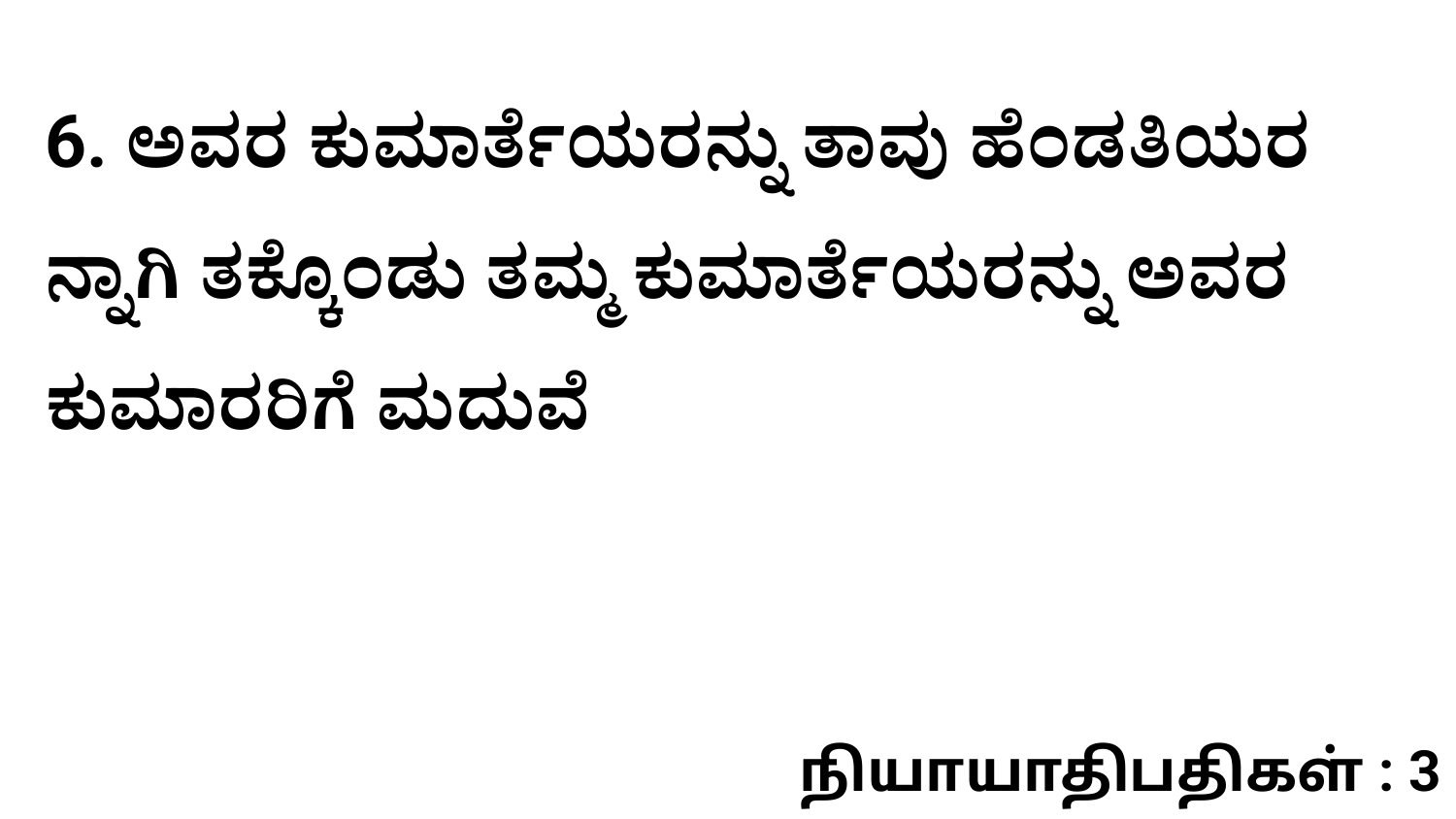

6. ಅವರ ಕುಮಾರ್ತೆಯರನ್ನು ತಾವು ಹೆಂಡತಿಯರ ನ್ನಾಗಿ ತಕ್ಕೊಂಡು ತಮ್ಮ ಕುಮಾರ್ತೆಯರನ್ನು ಅವರ ಕುಮಾರರಿಗೆ ಮದುವೆ
நியாயாதிபதிகள் : 3